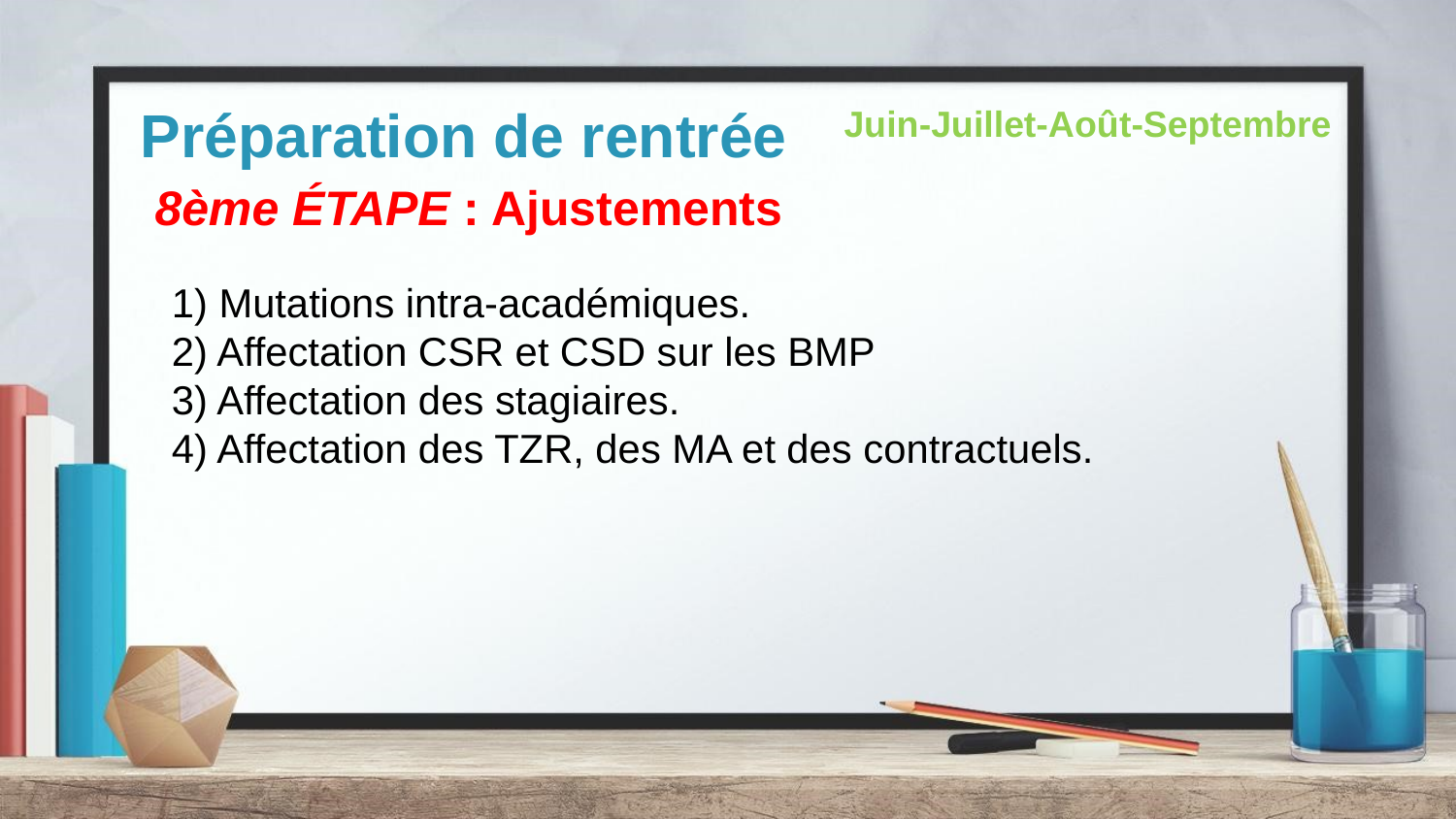

Préparation de rentrée
Juin-Juillet-Août-Septembre
# 8ème ÉTAPE : Ajustements
1) Mutations intra-académiques.
2) Affectation CSR et CSD sur les BMP
3) Affectation des stagiaires.
4) Affectation des TZR, des MA et des contractuels.